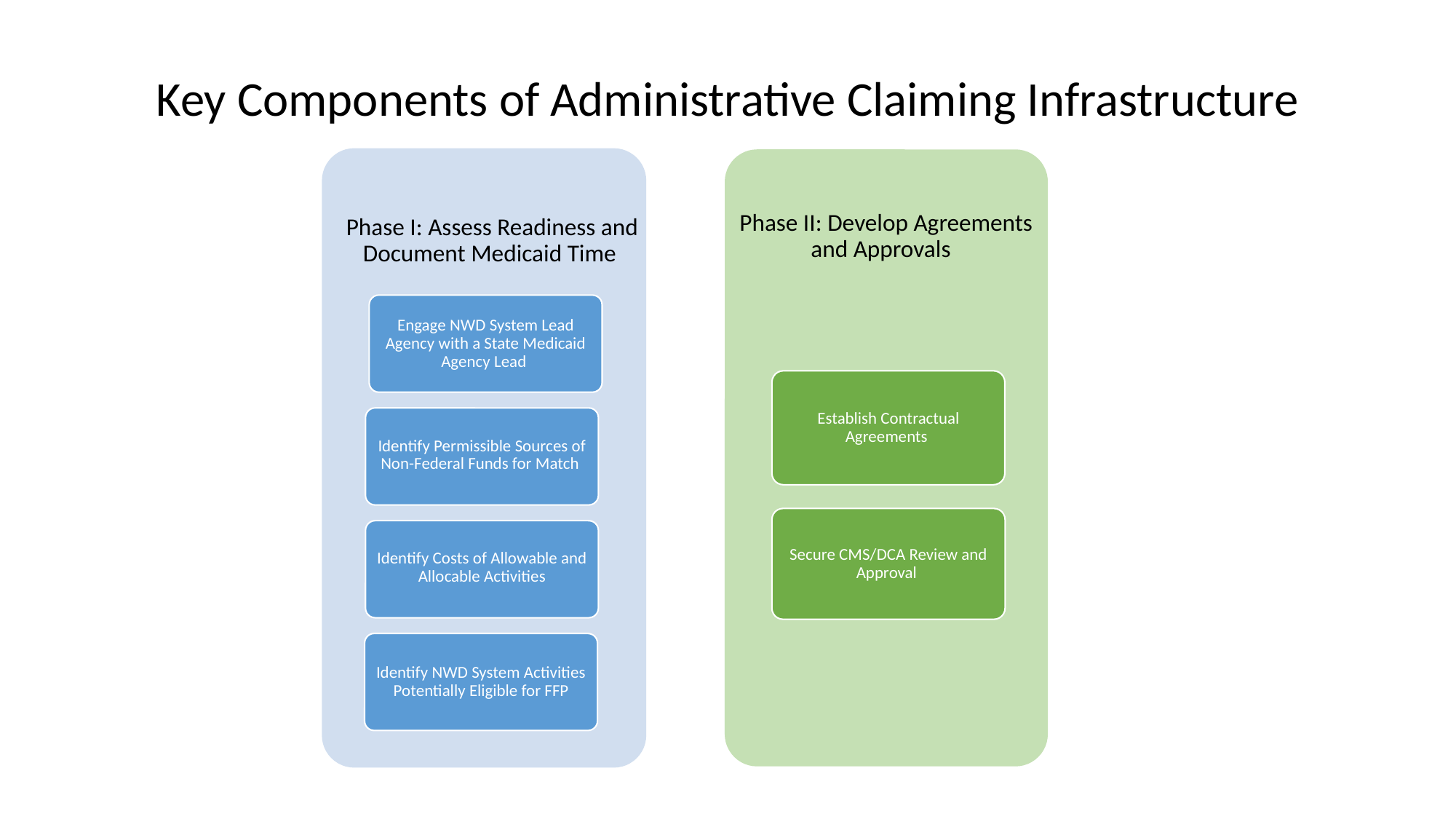

# Key Components of Administrative Claiming Infrastructure

Phase I: Assess Readiness and Document Medicaid Time

Phase II: Develop Agreements and Approvals

Engage NWD System Lead Agency with a State Medicaid Agency Lead

Establish Contractual Agreements

Identify Permissible Sources of Non-Federal Funds for Match

Secure CMS/DCA Review and Approval

Identify Costs of Allowable and Allocable Activities

Identify NWD System Activities Potentially Eligible for FFP
Slide 9